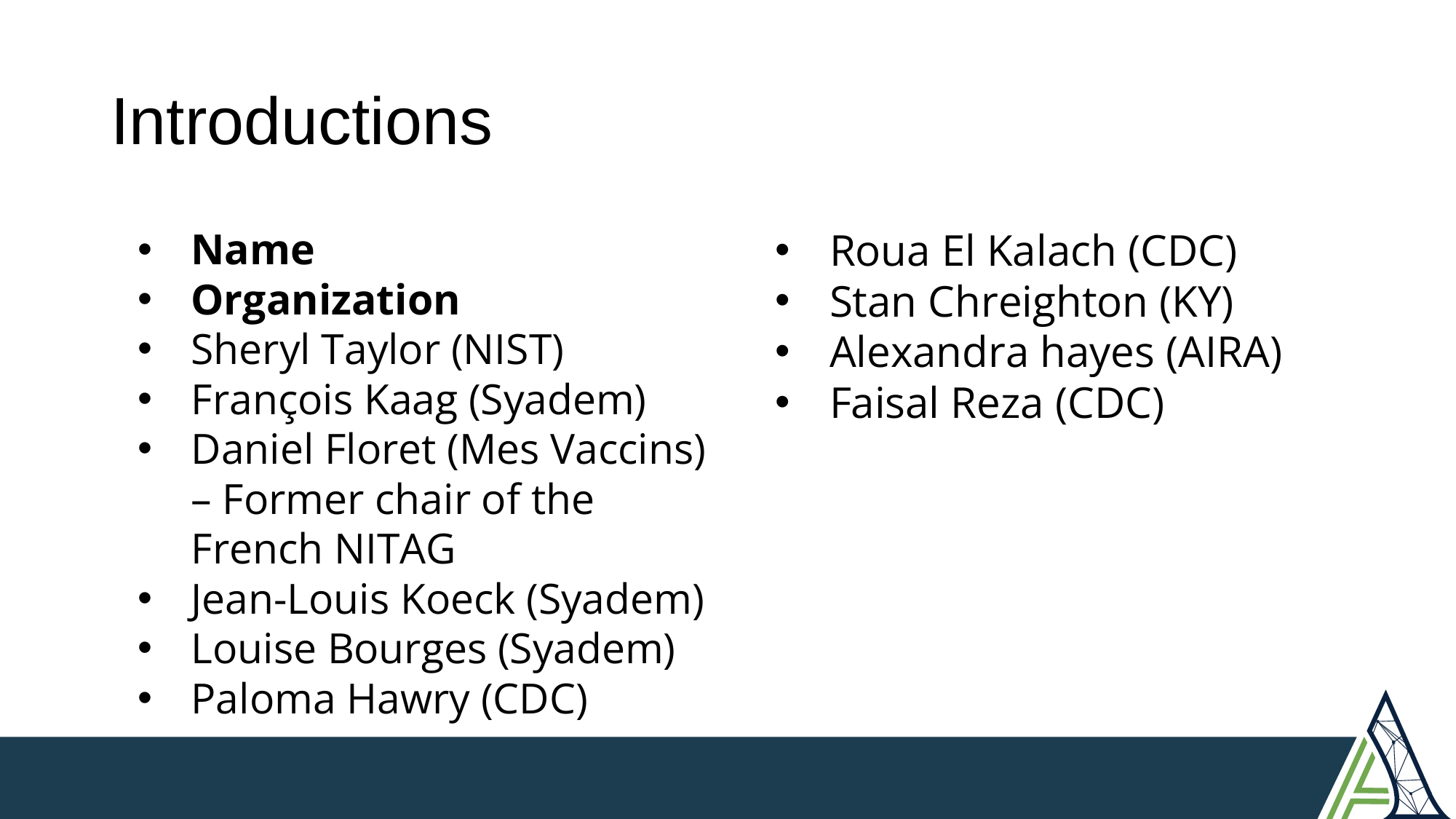

# Introductions
Name
Organization
Sheryl Taylor (NIST)
François Kaag (Syadem)
Daniel Floret (Mes Vaccins) – Former chair of the French NITAG
Jean-Louis Koeck (Syadem)
Louise Bourges (Syadem)
Paloma Hawry (CDC)

Roua El Kalach (CDC)
Stan Chreighton (KY)
Alexandra hayes (AIRA)
Faisal Reza (CDC)